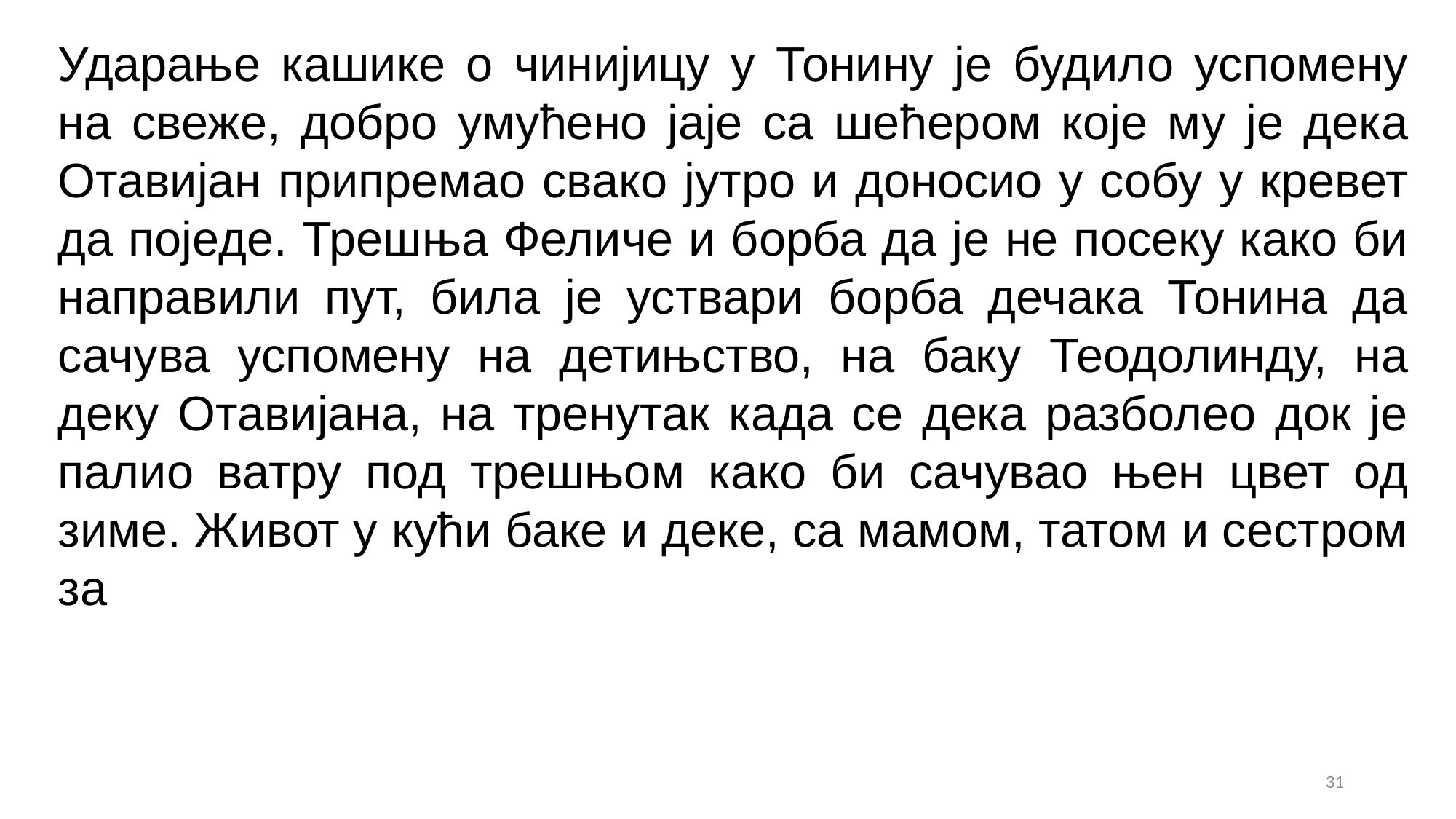

Ударање кашике о чинијицу у Тонину је будило успомену на свеже, добро умућено јаје са шећером које му је дека Отавијан припремао свако јутро и доносио у собу у кревет да поједе. Трешња Феличе и борба да је не посеку како би направили пут, била је уствари борба дечака Тонина да сачува успомену на детињство, на баку Теодолинду, на деку Отавијана, на тренутак када се дека разболео док је палио ватру под трешњом како би сачувао њен цвет од зиме. Живот у кући баке и деке, са мамом, татом и сестром за
31